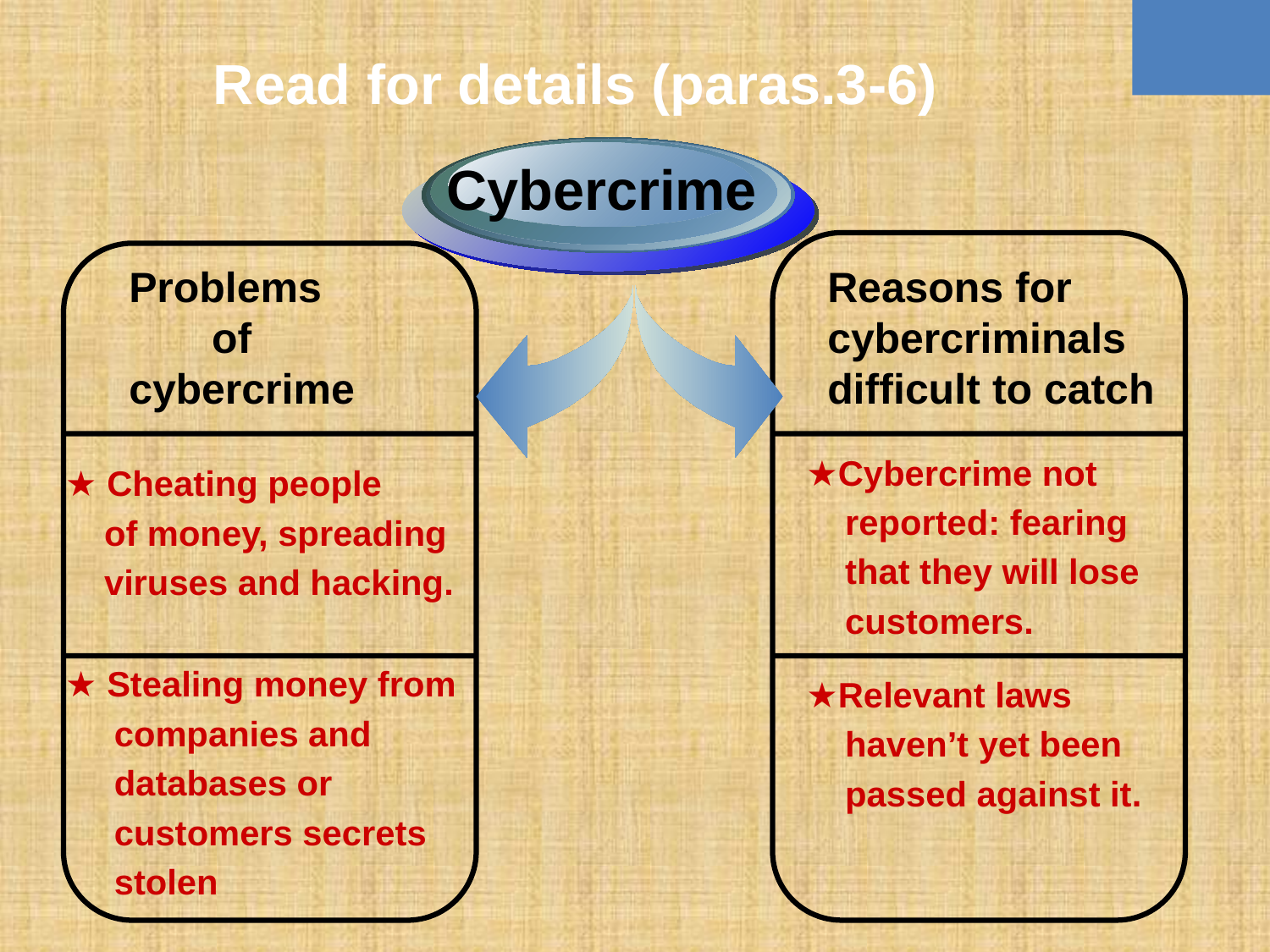

#
Read for details (paras.3-6)

Cybercrime

Problems
       of cybercrime
Reasons for cybercriminals difficult to catch

★Cybercrime not
    reported: fearing
    that they will lose
    customers.
★ Cheating people
    of money, spreading
    viruses and hacking.
★ Stealing money from
     companies and
     databases or
     customers secrets
     stolen

★Relevant laws
    haven’t yet been
    passed against it.